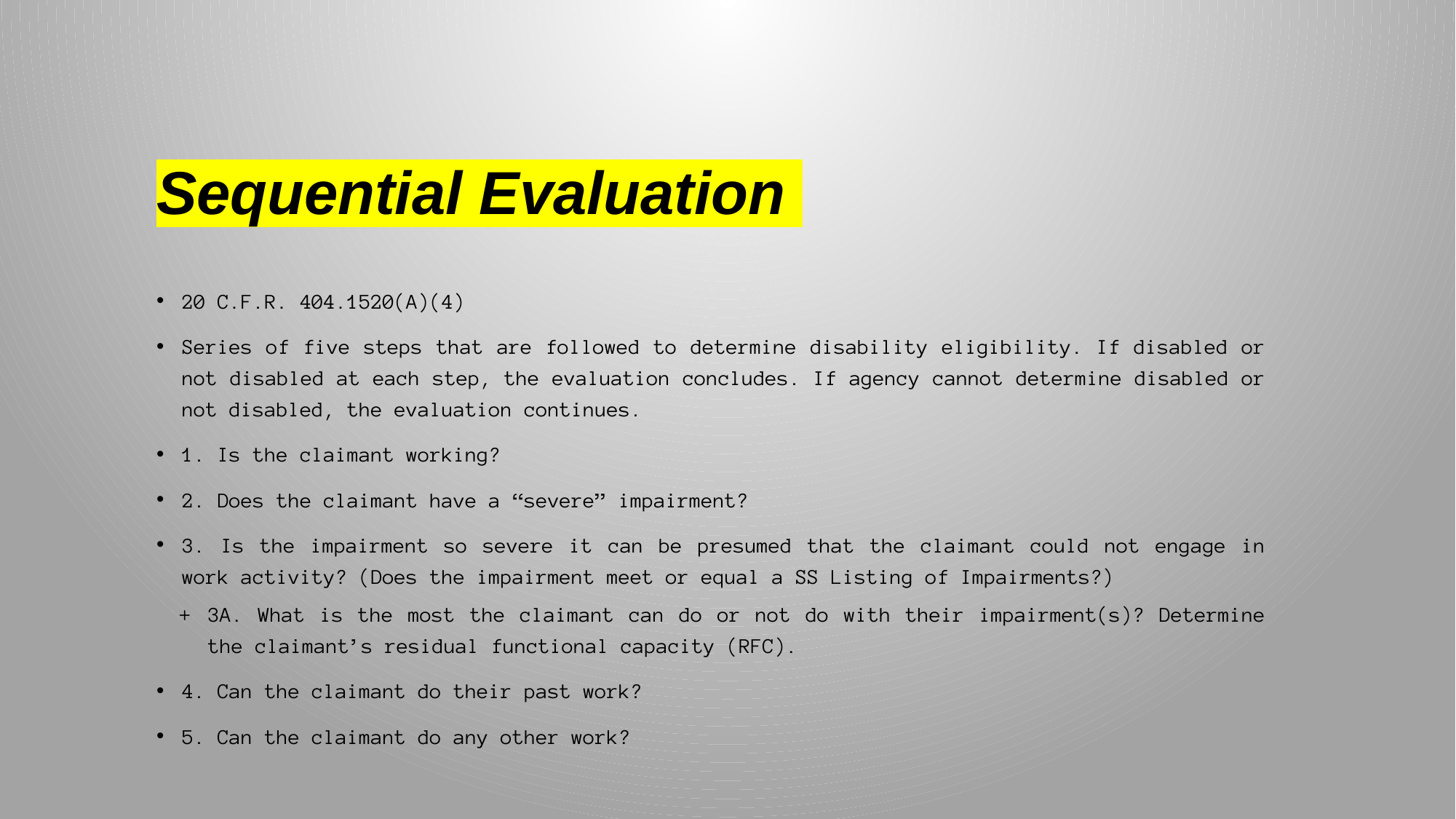

# Sequential Evaluation
20 C.F.R. 404.1520(A)(4)
Series of five steps that are followed to determine disability eligibility. If disabled or not disabled at each step, the evaluation concludes. If agency cannot determine disabled or not disabled, the evaluation continues.
1. Is the claimant working?
2. Does the claimant have a “severe” impairment?
3. Is the impairment so severe it can be presumed that the claimant could not engage in work activity? (Does the impairment meet or equal a SS Listing of Impairments?)
3A. What is the most the claimant can do or not do with their impairment(s)? Determine the claimant’s residual functional capacity (RFC).
4. Can the claimant do their past work?
5. Can the claimant do any other work?